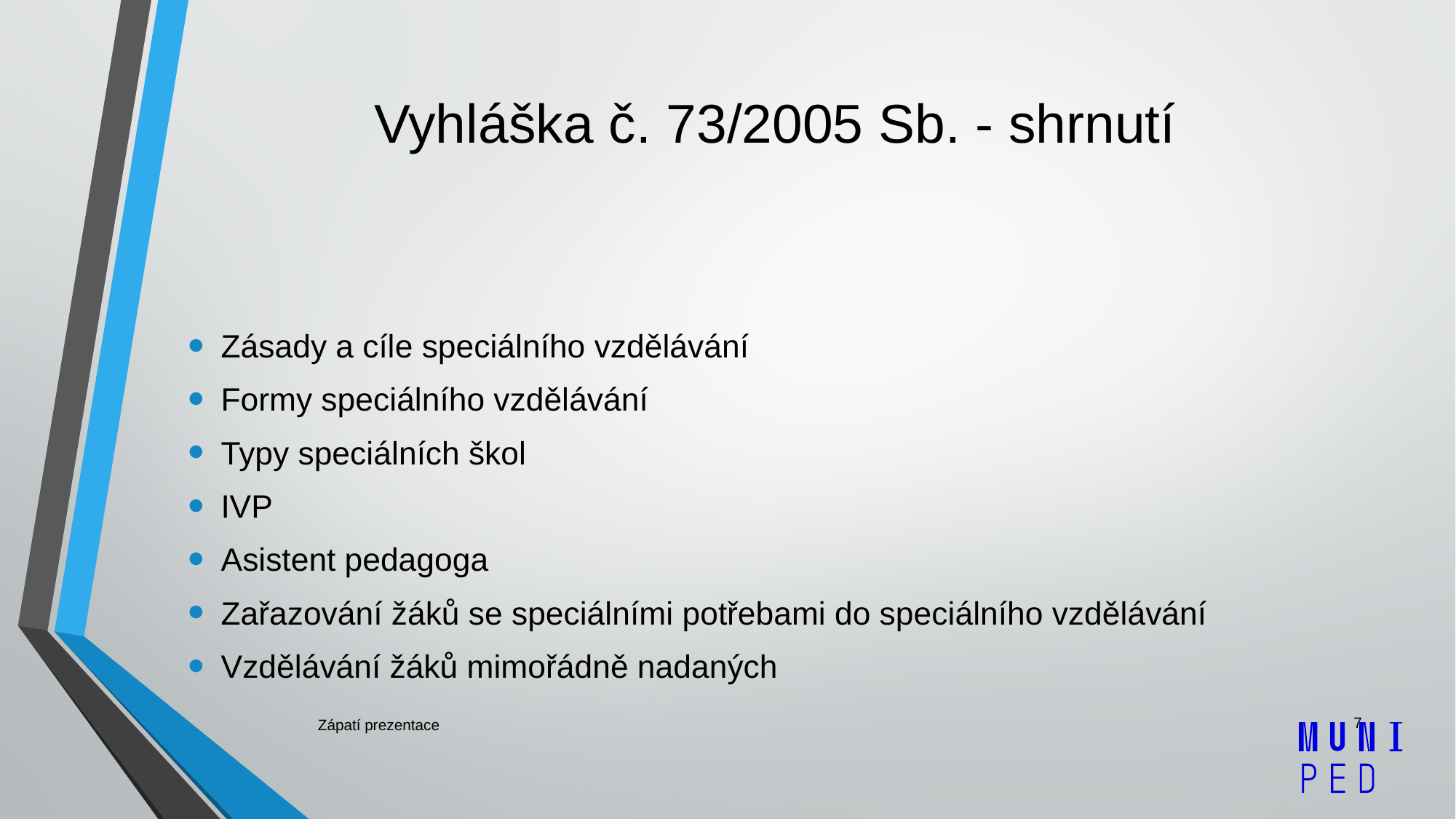

# Vyhláška č. 73/2005 Sb. - shrnutí
Zásady a cíle speciálního vzdělávání
Formy speciálního vzdělávání
Typy speciálních škol
IVP
Asistent pedagoga
Zařazování žáků se speciálními potřebami do speciálního vzdělávání
Vzdělávání žáků mimořádně nadaných
7
Zápatí prezentace